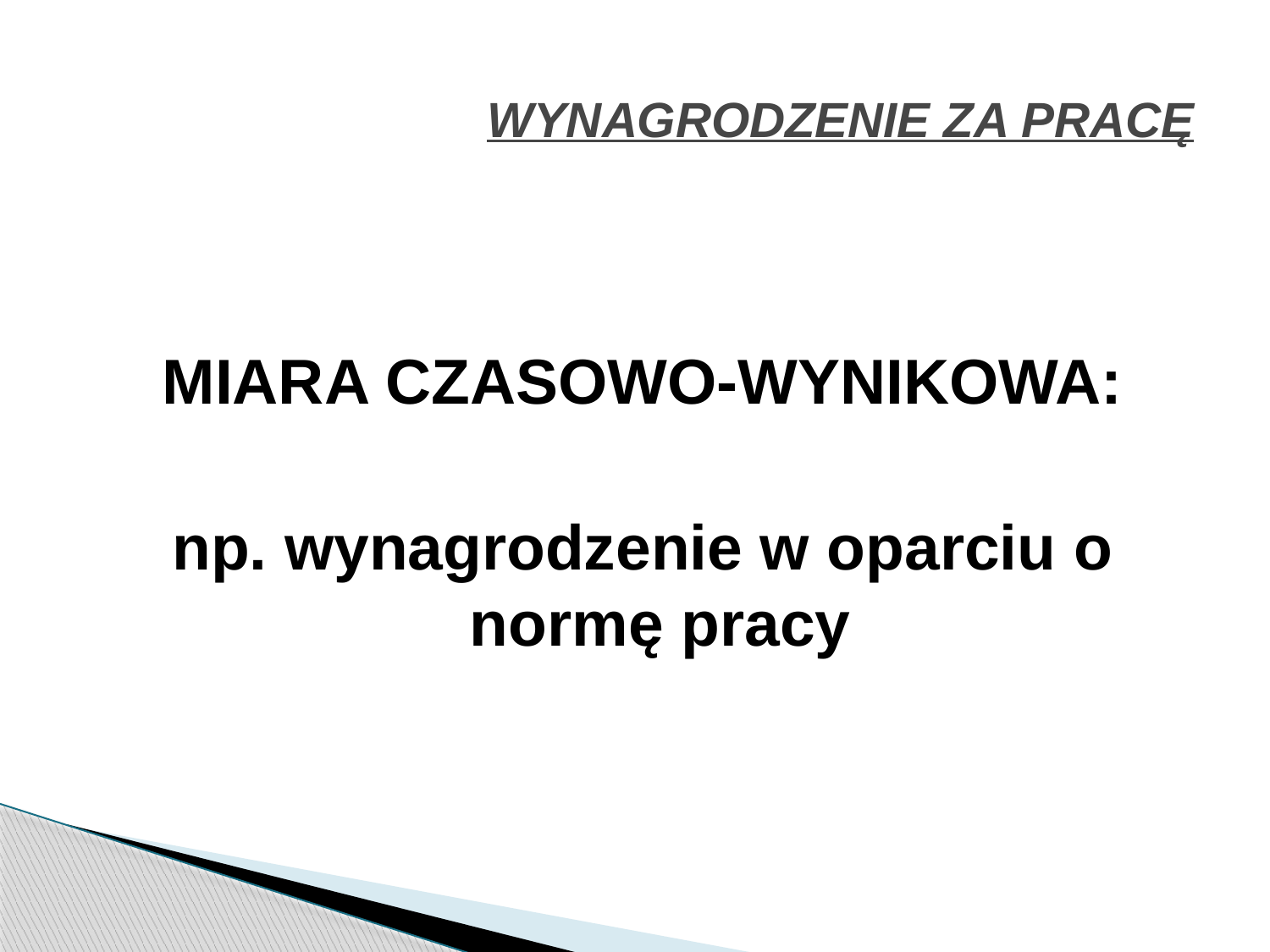

# WYNAGRODZENIE ZA PRACĘ

MIARA CZASOWO-WYNIKOWA:

np. wynagrodzenie w oparciu o normę pracy